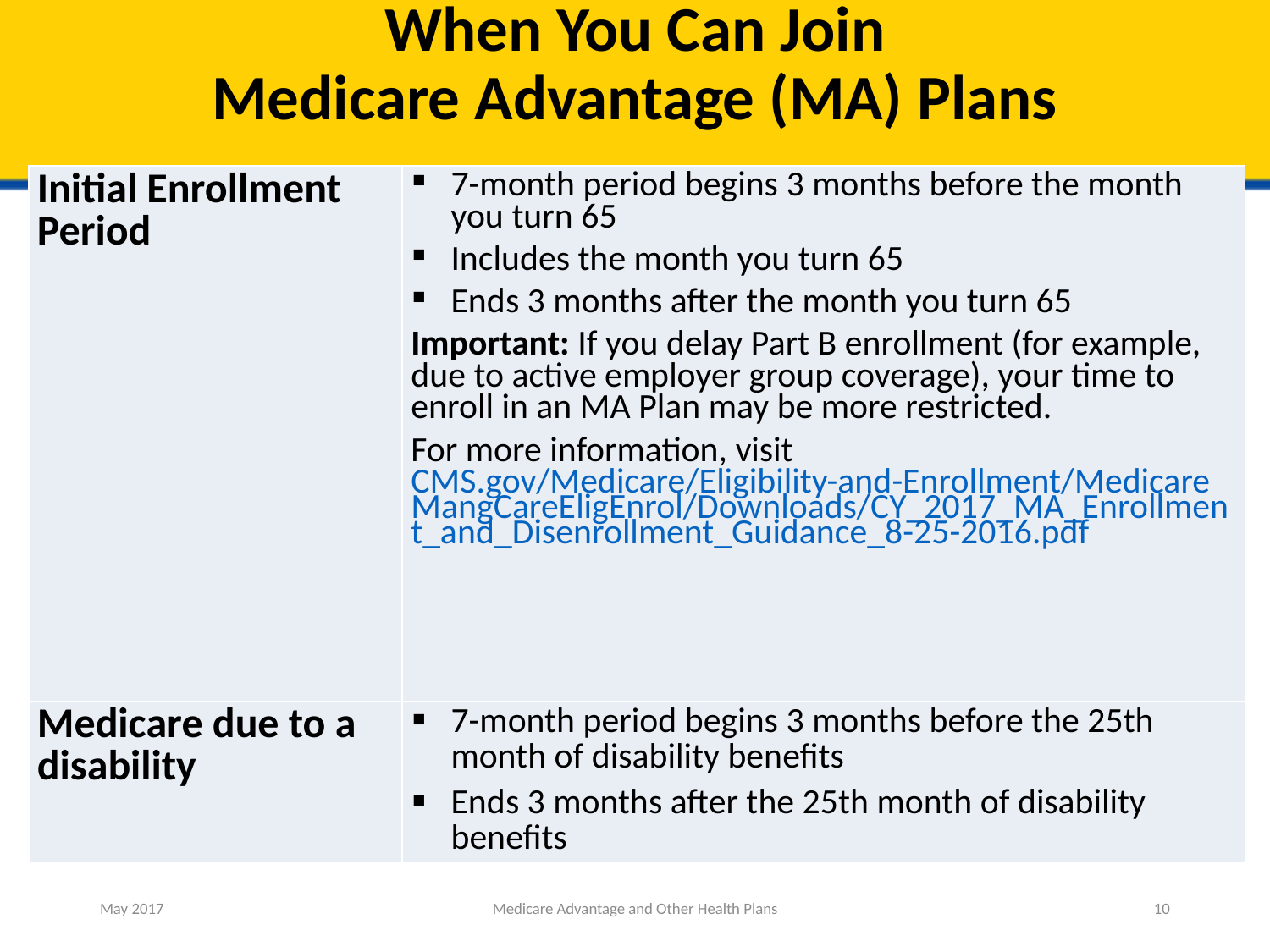

# When You Can Join Medicare Advantage (MA) Plans
| Initial Enrollment Period | 7-month period begins 3 months before the month you turn 65 Includes the month you turn 65 Ends 3 months after the month you turn 65 Important: If you delay Part B enrollment (for example, due to active employer group coverage), your time to enroll in an MA Plan may be more restricted. For more information, visit CMS.gov/Medicare/Eligibility-and-Enrollment/MedicareMangCareEligEnrol/Downloads/CY\_2017\_MA\_Enrollment\_and\_Disenrollment\_Guidance\_8-25-2016.pdf |
| --- | --- |
| Medicare due to a disability | 7-month period begins 3 months before the 25th month of disability benefits Ends 3 months after the 25th month of disability benefits |
May 2017
Medicare Advantage and Other Health Plans
10